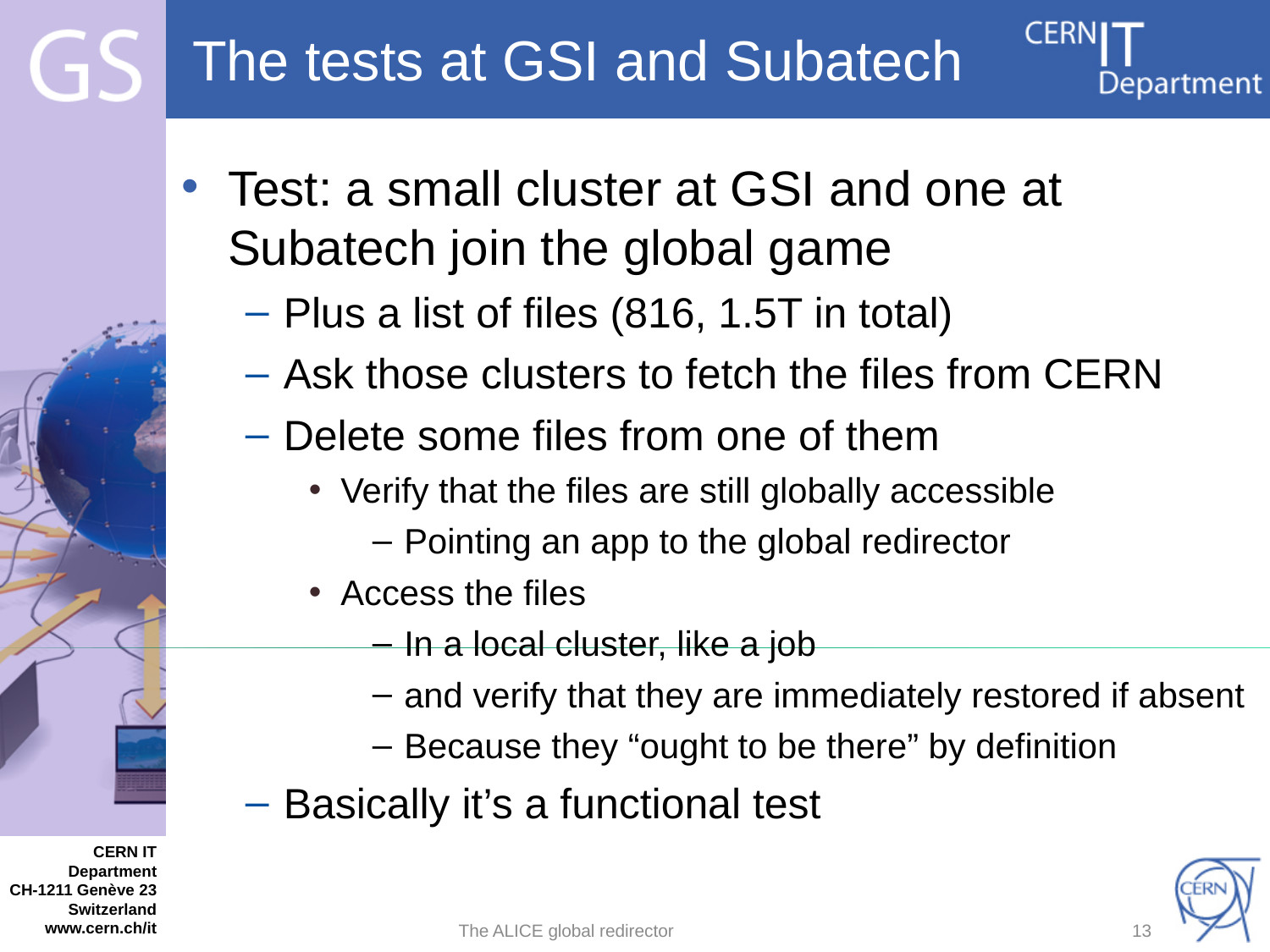

# The tests at GSI and Subatech
Test: a small cluster at GSI and one at Subatech join the global game
Plus a list of files (816, 1.5T in total)
Ask those clusters to fetch the files from CERN
Delete some files from one of them
Verify that the files are still globally accessible
Pointing an app to the global redirector
Access the files
In a local cluster, like a job
and verify that they are immediately restored if absent
Because they “ought to be there” by definition
Basically it’s a functional test
The ALICE global redirector
13